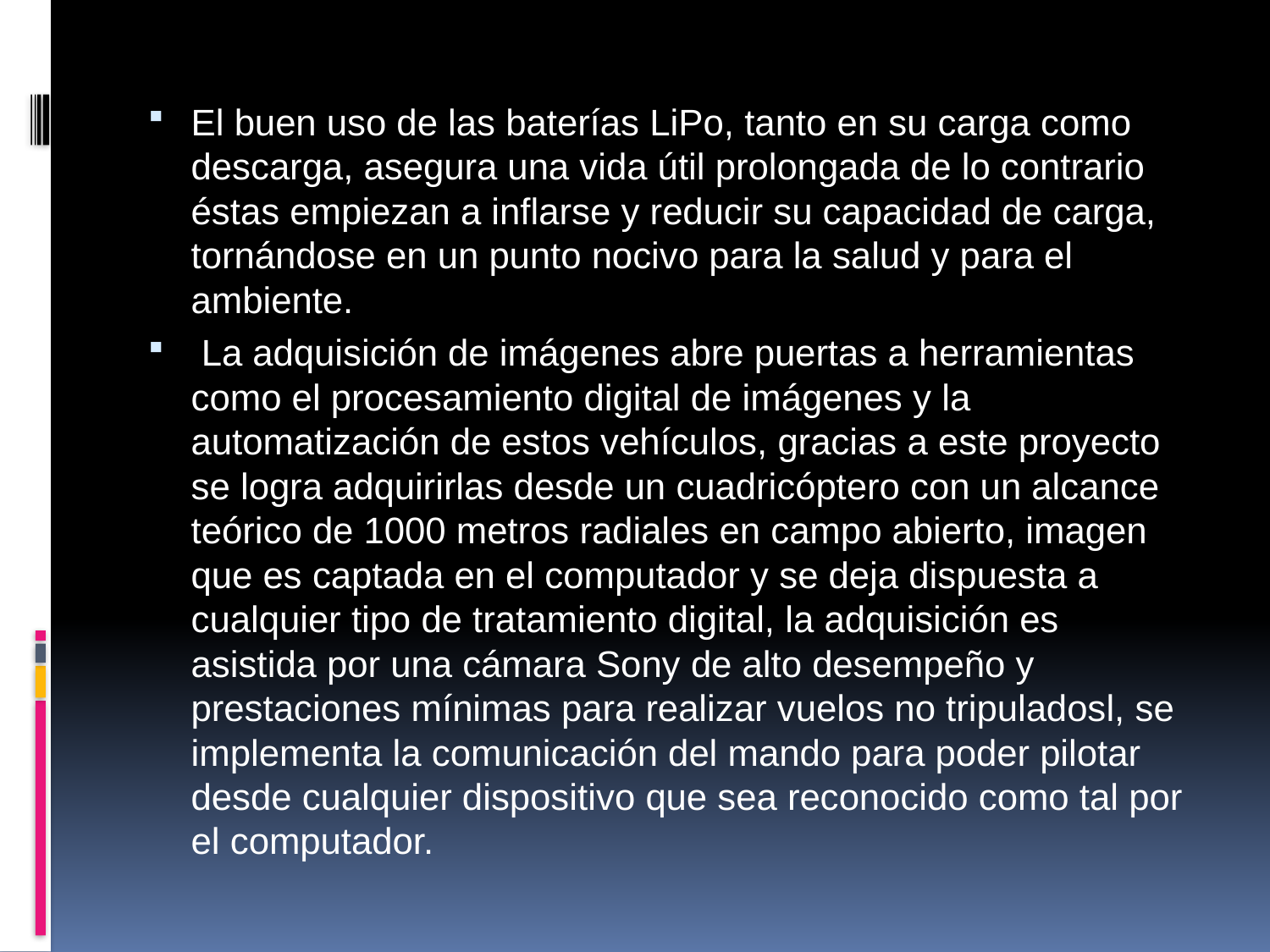

El buen uso de las baterías LiPo, tanto en su carga como descarga, asegura una vida útil prolongada de lo contrario éstas empiezan a inflarse y reducir su capacidad de carga, tornándose en un punto nocivo para la salud y para el ambiente.
 La adquisición de imágenes abre puertas a herramientas como el procesamiento digital de imágenes y la automatización de estos vehículos, gracias a este proyecto se logra adquirirlas desde un cuadricóptero con un alcance teórico de 1000 metros radiales en campo abierto, imagen que es captada en el computador y se deja dispuesta a cualquier tipo de tratamiento digital, la adquisición es asistida por una cámara Sony de alto desempeño y prestaciones mínimas para realizar vuelos no tripuladosl, se implementa la comunicación del mando para poder pilotar desde cualquier dispositivo que sea reconocido como tal por el computador.

#